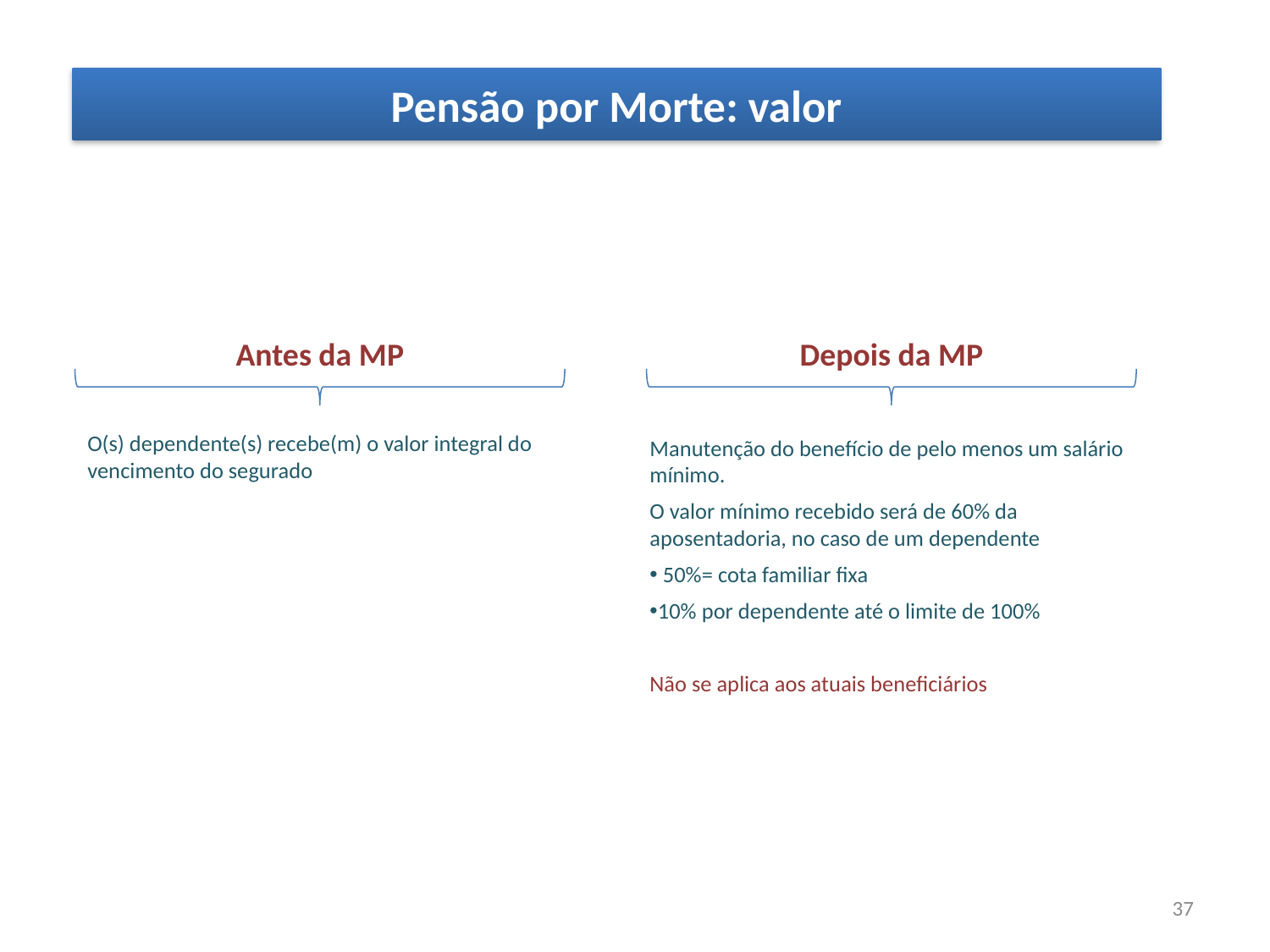

Pensão por Morte: valor

Antes da MP
Depois da MP
O(s) dependente(s) recebe(m) o valor integral do vencimento do segurado

Manutenção do benefício de pelo menos um salário mínimo.
O valor mínimo recebido será de 60% da aposentadoria, no caso de um dependente
 50%= cota familiar fixa
10% por dependente até o limite de 100%

Não se aplica aos atuais beneficiários
37